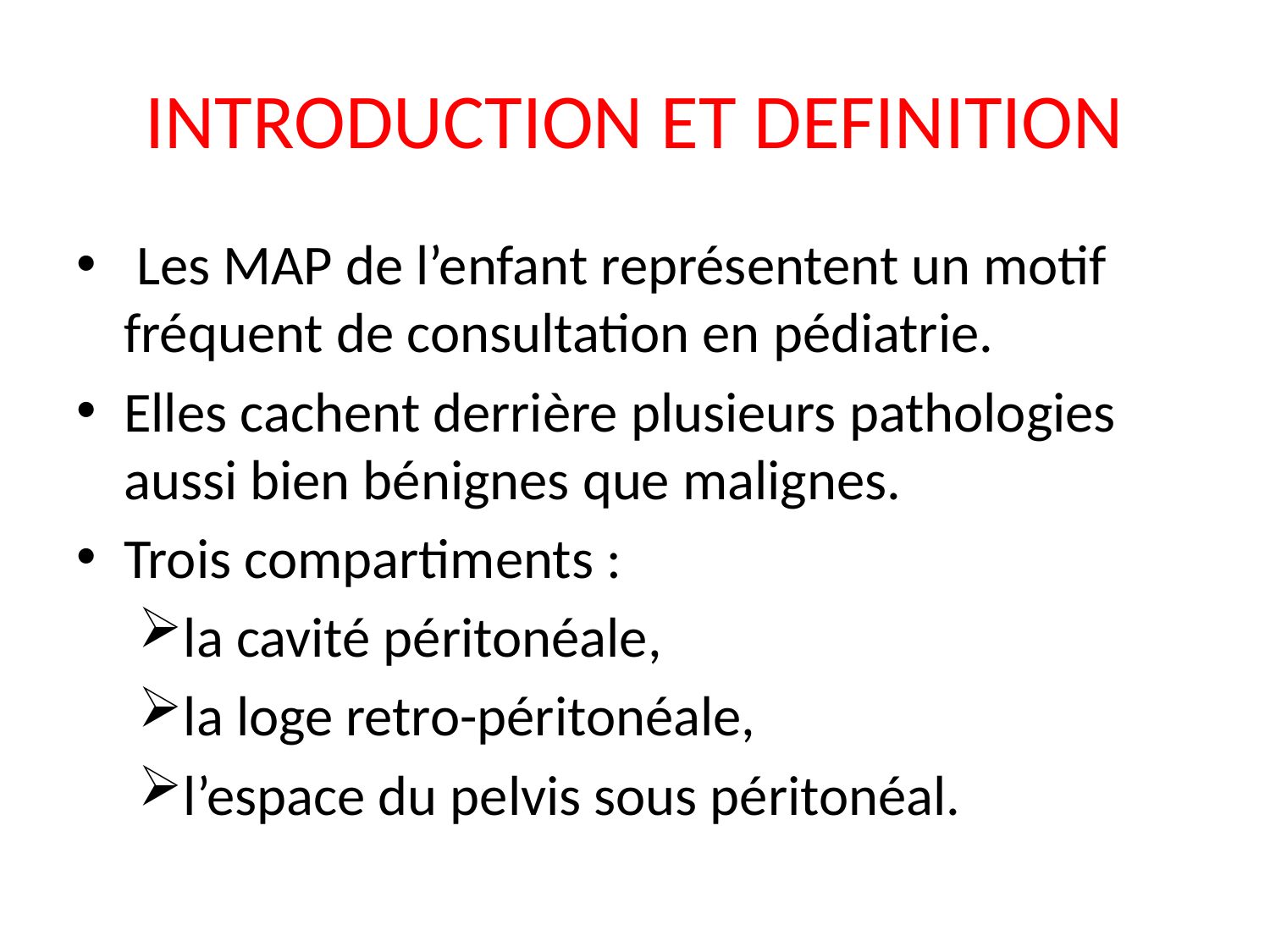

# INTRODUCTION ET DEFINITION
 Les MAP de l’enfant représentent un motif fréquent de consultation en pédiatrie.
Elles cachent derrière plusieurs pathologies aussi bien bénignes que malignes.
Trois compartiments :
la cavité péritonéale,
la loge retro-péritonéale,
l’espace du pelvis sous péritonéal.